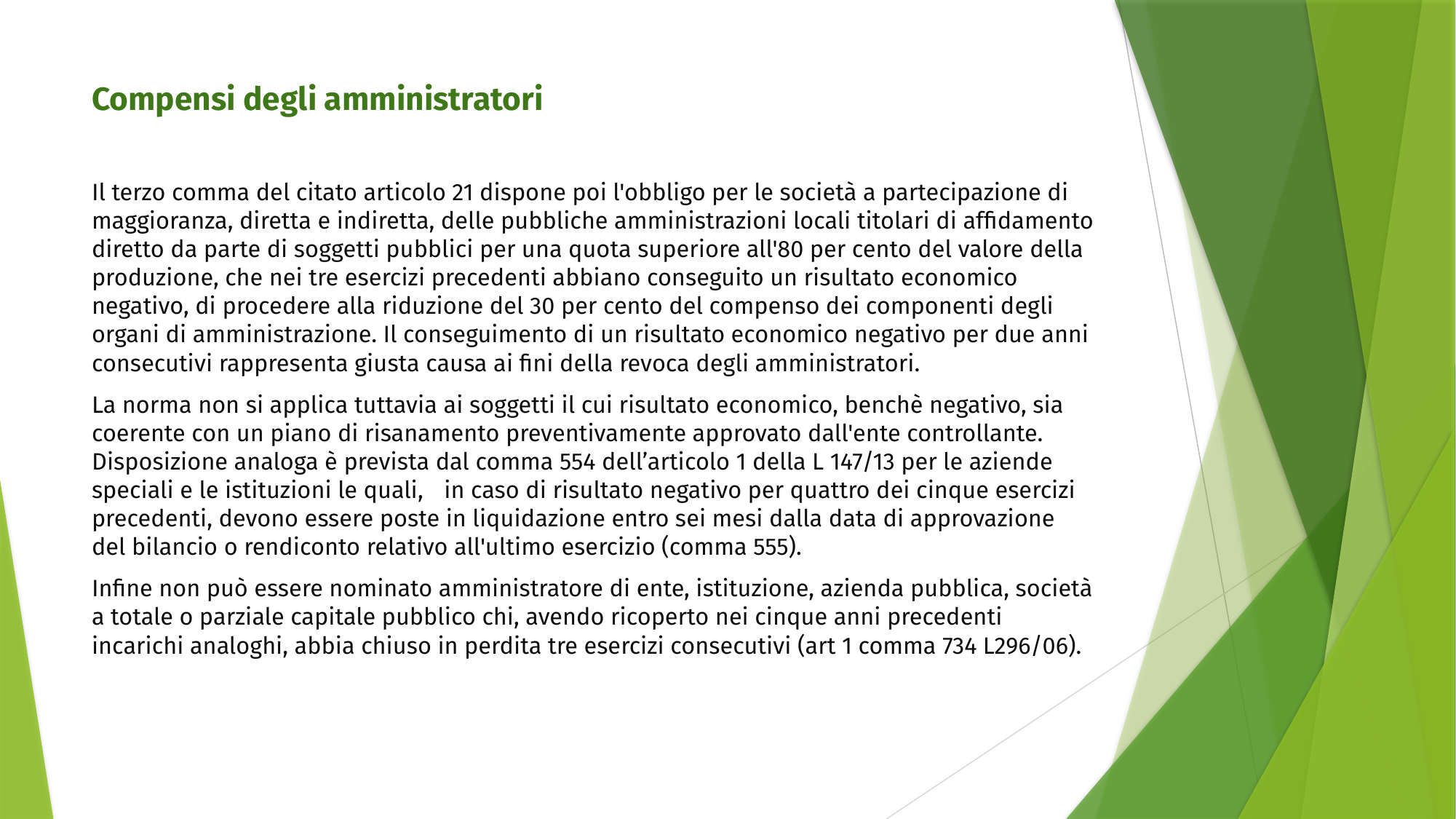

# Compensi degli amministratori
Il terzo comma del citato articolo 21 dispone poi l'obbligo per le società a partecipazione di maggioranza, diretta e indiretta, delle pubbliche amministrazioni locali titolari di affidamento diretto da parte di soggetti pubblici per una quota superiore all'80 per cento del valore della produzione, che nei tre esercizi precedenti abbiano conseguito un risultato economico negativo, di procedere alla riduzione del 30 per cento del compenso dei componenti degli organi di amministrazione. Il conseguimento di un risultato economico negativo per due anni consecutivi rappresenta giusta causa ai fini della revoca degli amministratori.
La norma non si applica tuttavia ai soggetti il cui risultato economico, benchè negativo, sia coerente con un piano di risanamento preventivamente approvato dall'ente controllante. Disposizione analoga è prevista dal comma 554 dell’articolo 1 della L 147/13 per le aziende speciali e le istituzioni le quali,    in caso di risultato negativo per quattro dei cinque esercizi precedenti, devono essere poste in liquidazione entro sei mesi dalla data di approvazione del bilancio o rendiconto relativo all'ultimo esercizio (comma 555).
Infine non può essere nominato amministratore di ente, istituzione, azienda pubblica, società a totale o parziale capitale pubblico chi, avendo ricoperto nei cinque anni precedenti incarichi analoghi, abbia chiuso in perdita tre esercizi consecutivi (art 1 comma 734 L296/06).